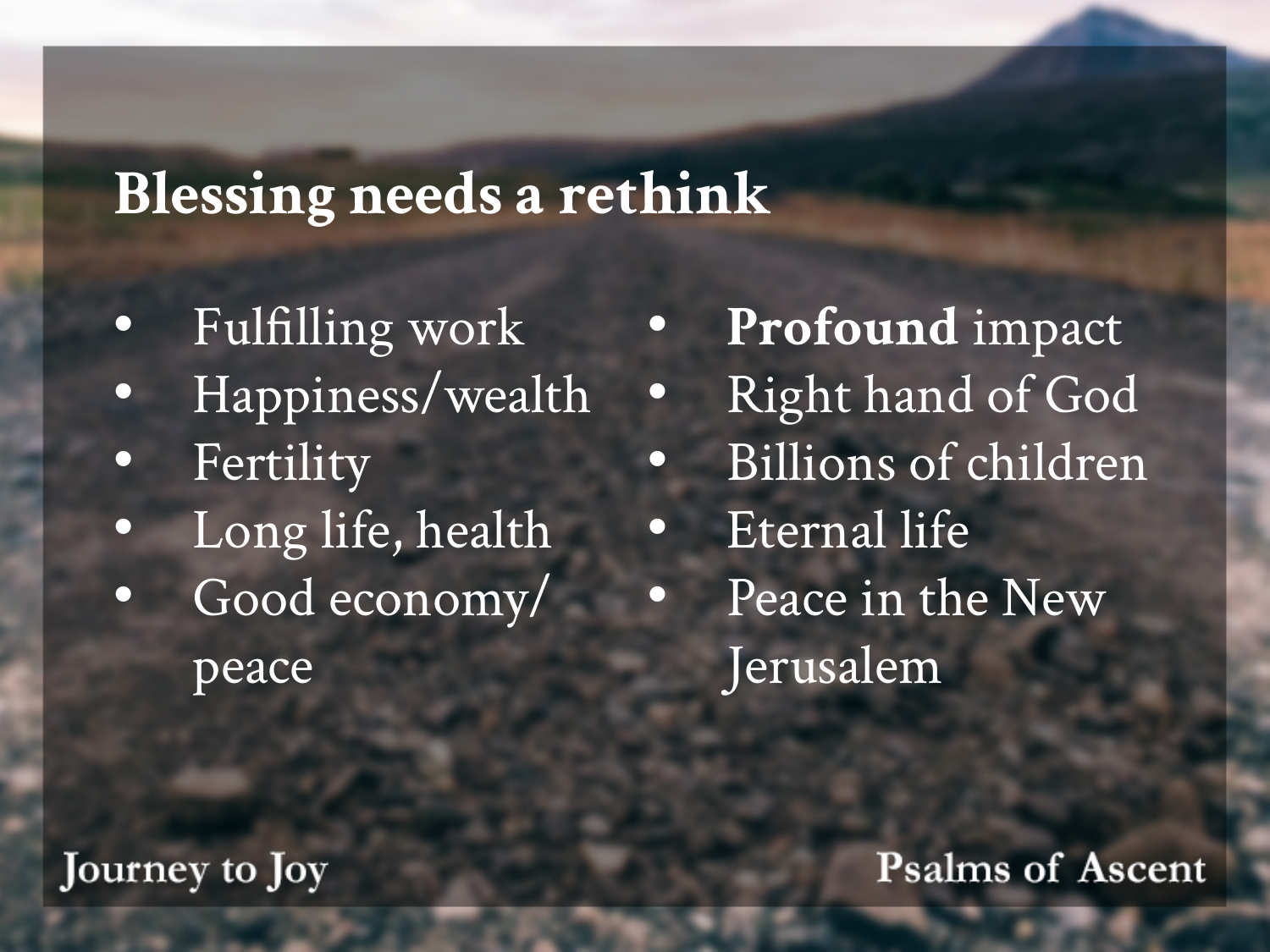

Blessing needs a rethink
Fulfilling work
Happiness/wealth
Fertility
Long life, health
Good economy/ peace
Profound impact
Right hand of God
Billions of children
Eternal life
Peace in the New Jerusalem